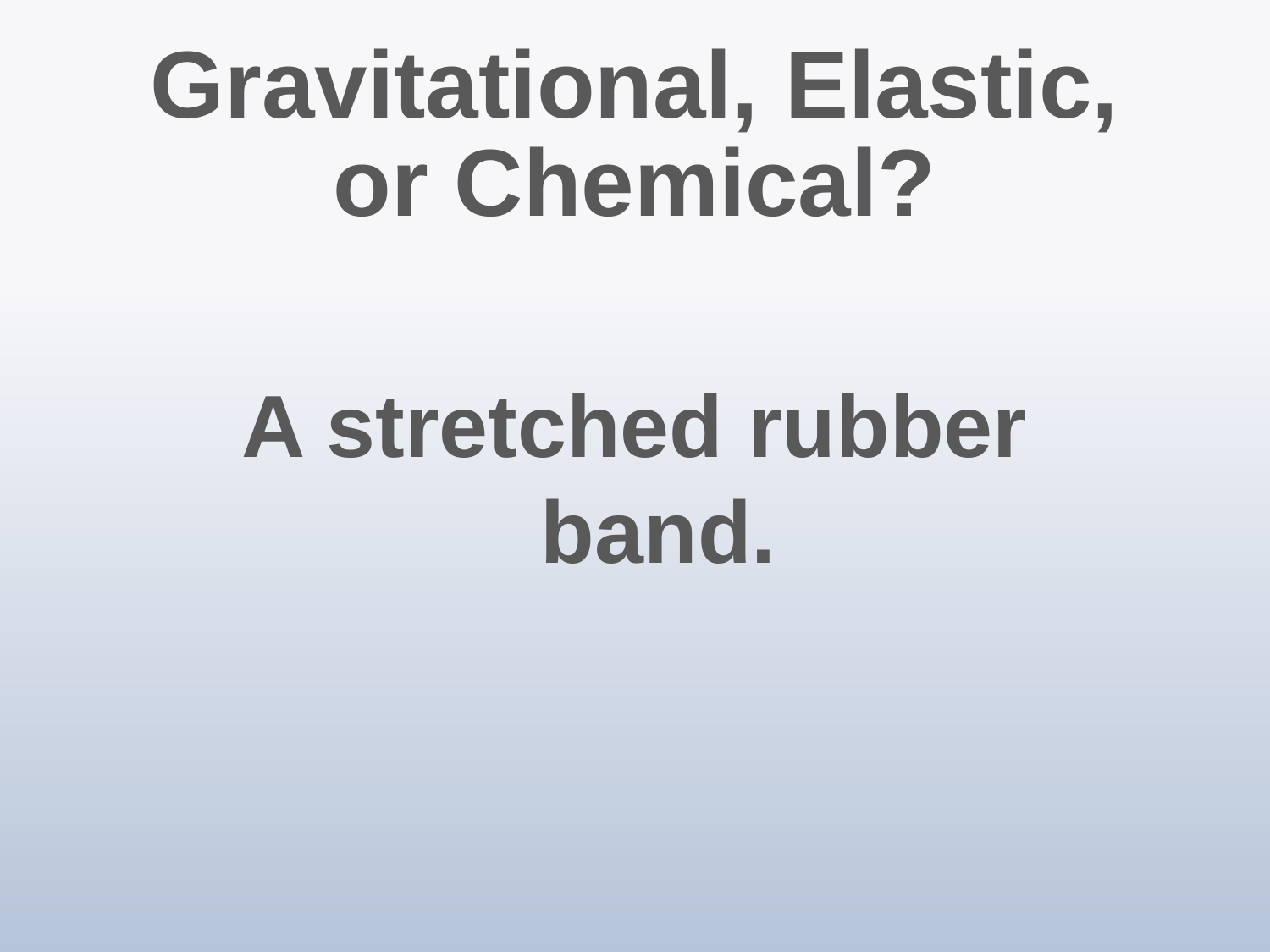

Gravitational, Elastic, or Chemical?
A stretched rubber band.